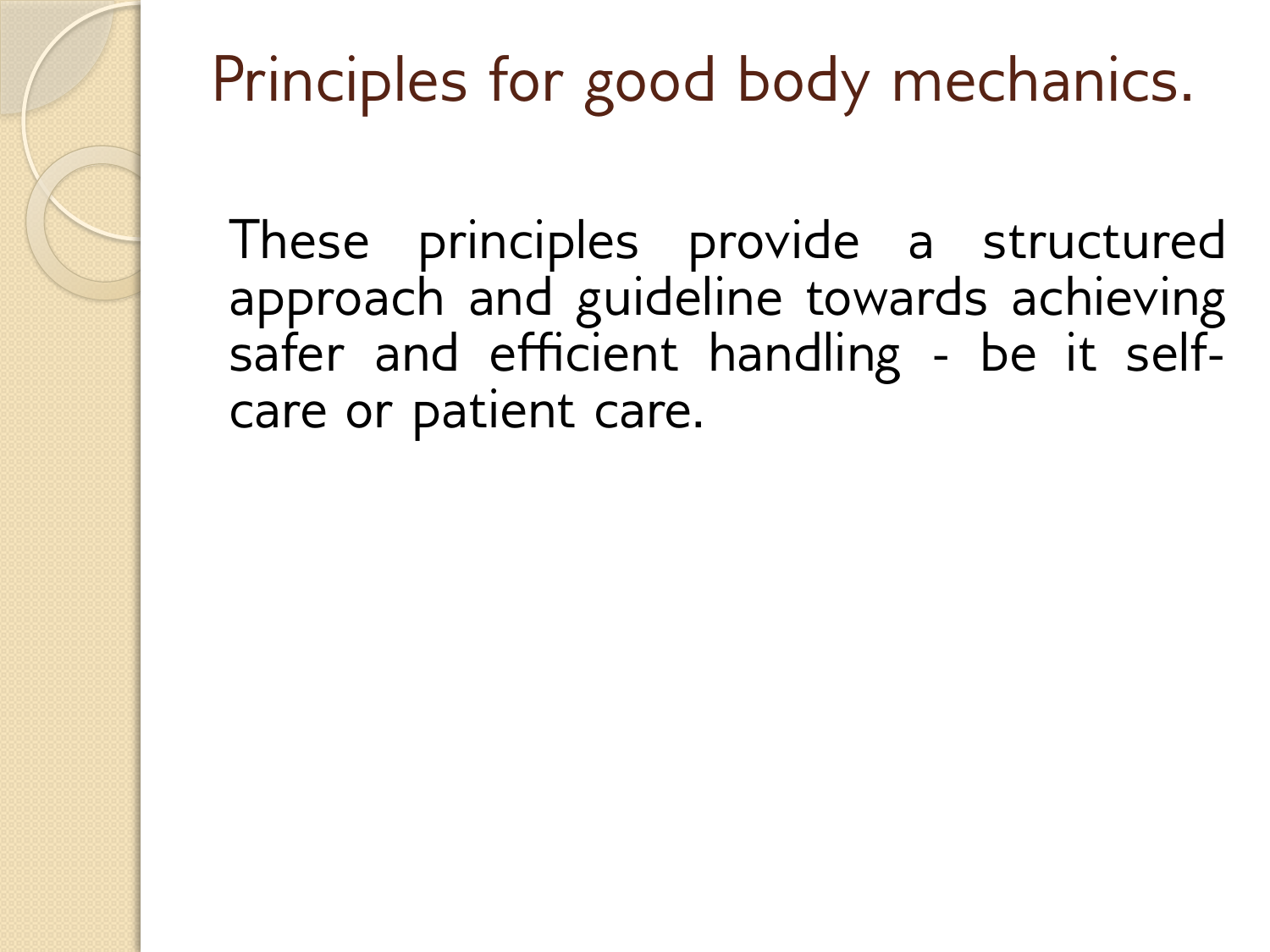

# Principles for good body mechanics.
These principles provide a structured approach and guideline towards achieving safer and efficient handling - be it self-care or patient care.